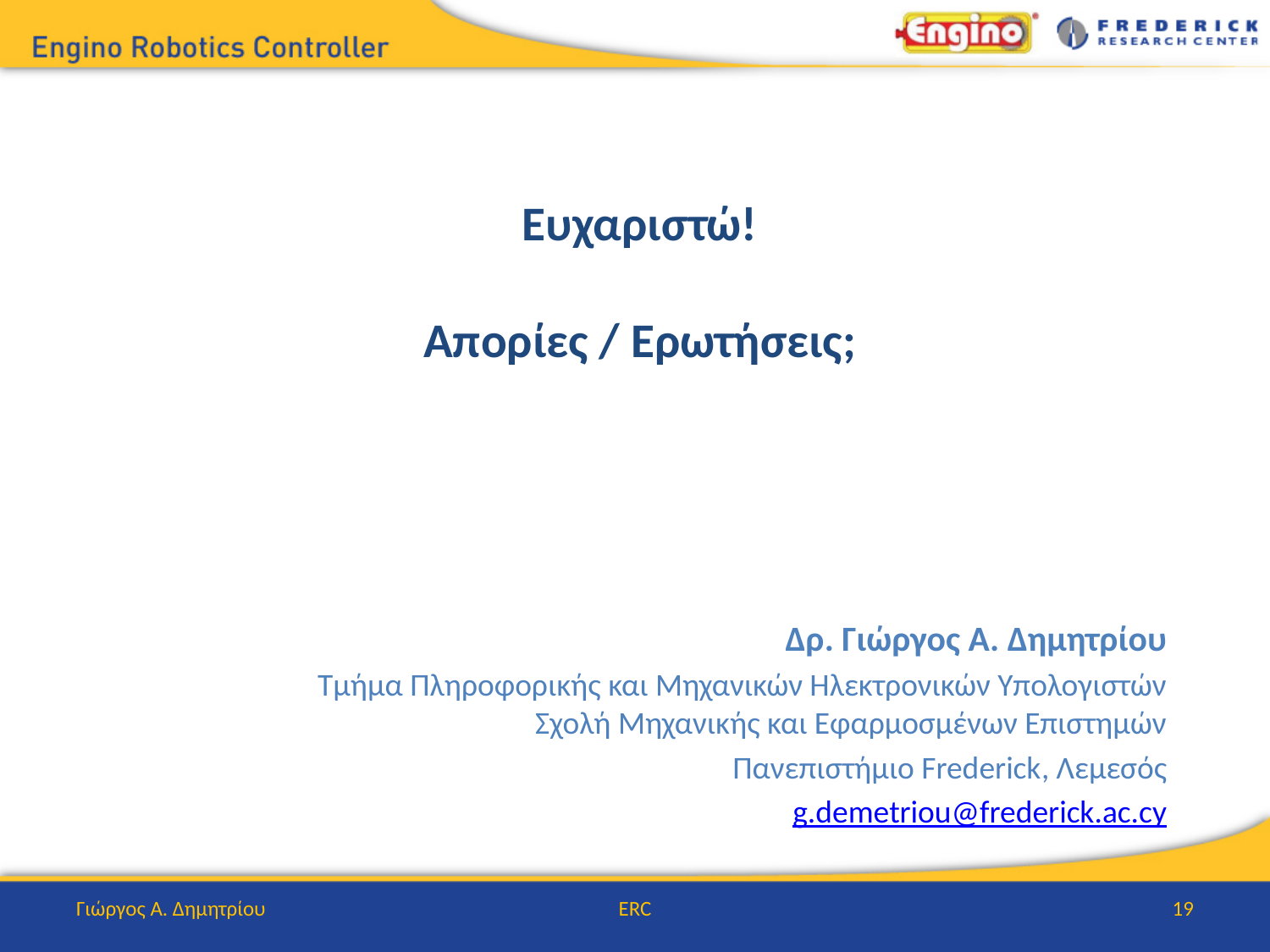

# Ευχαριστώ! Απορίες / Ερωτήσεις;
Δρ. Γιώργος Α. Δημητρίου
Τμήμα Πληροφορικής και Μηχανικών Ηλεκτρονικών Υπολογιστών
Σχολή Μηχανικής και Εφαρμοσμένων Επιστημών
Πανεπιστήμιο Frederick, Λεμεσός
g.demetriou@frederick.ac.cy
Γιώργος Α. Δημητρίου
ERC
19